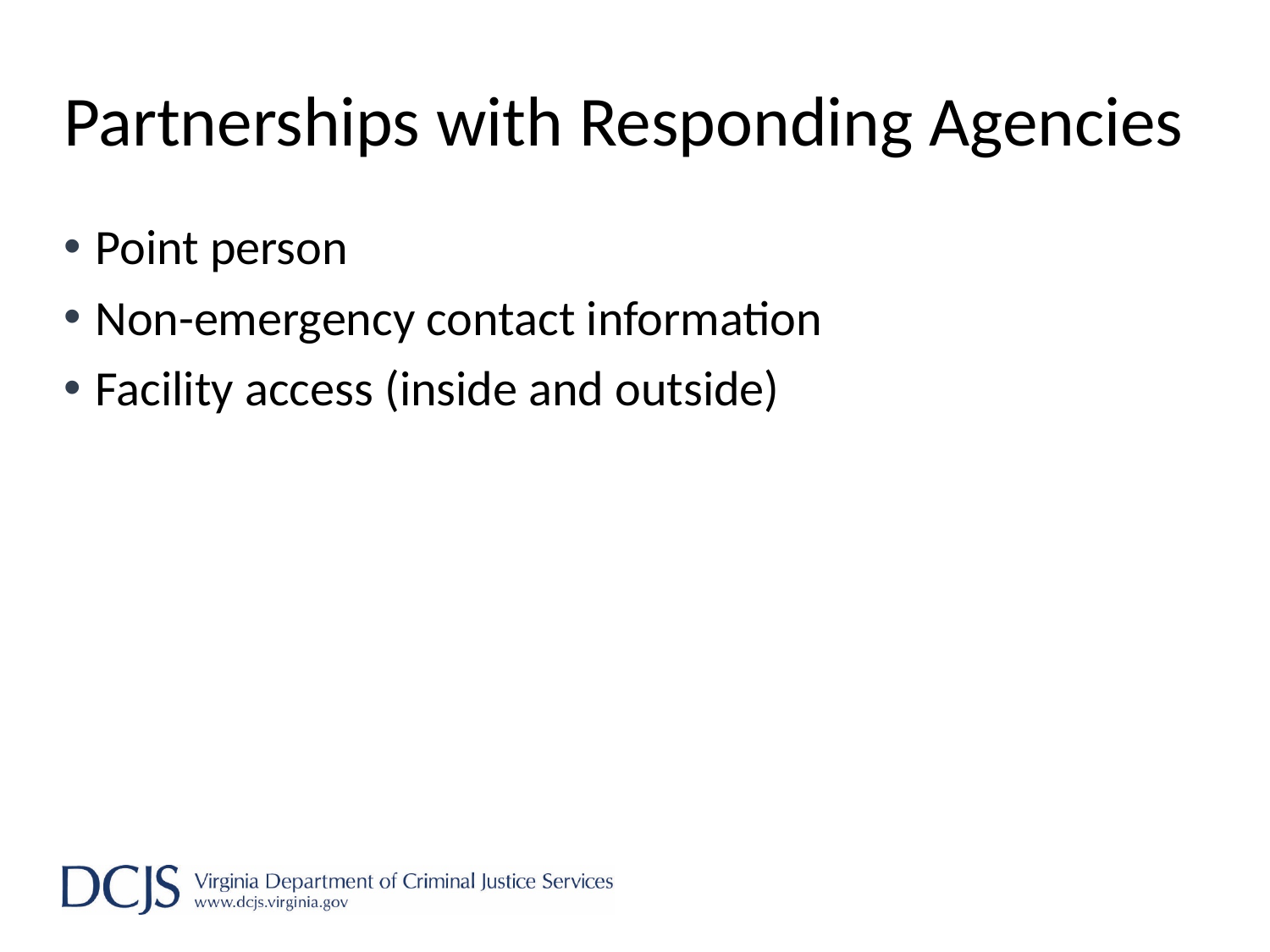

# Partnerships with Responding Agencies
Point person
Non-emergency contact information
Facility access (inside and outside)